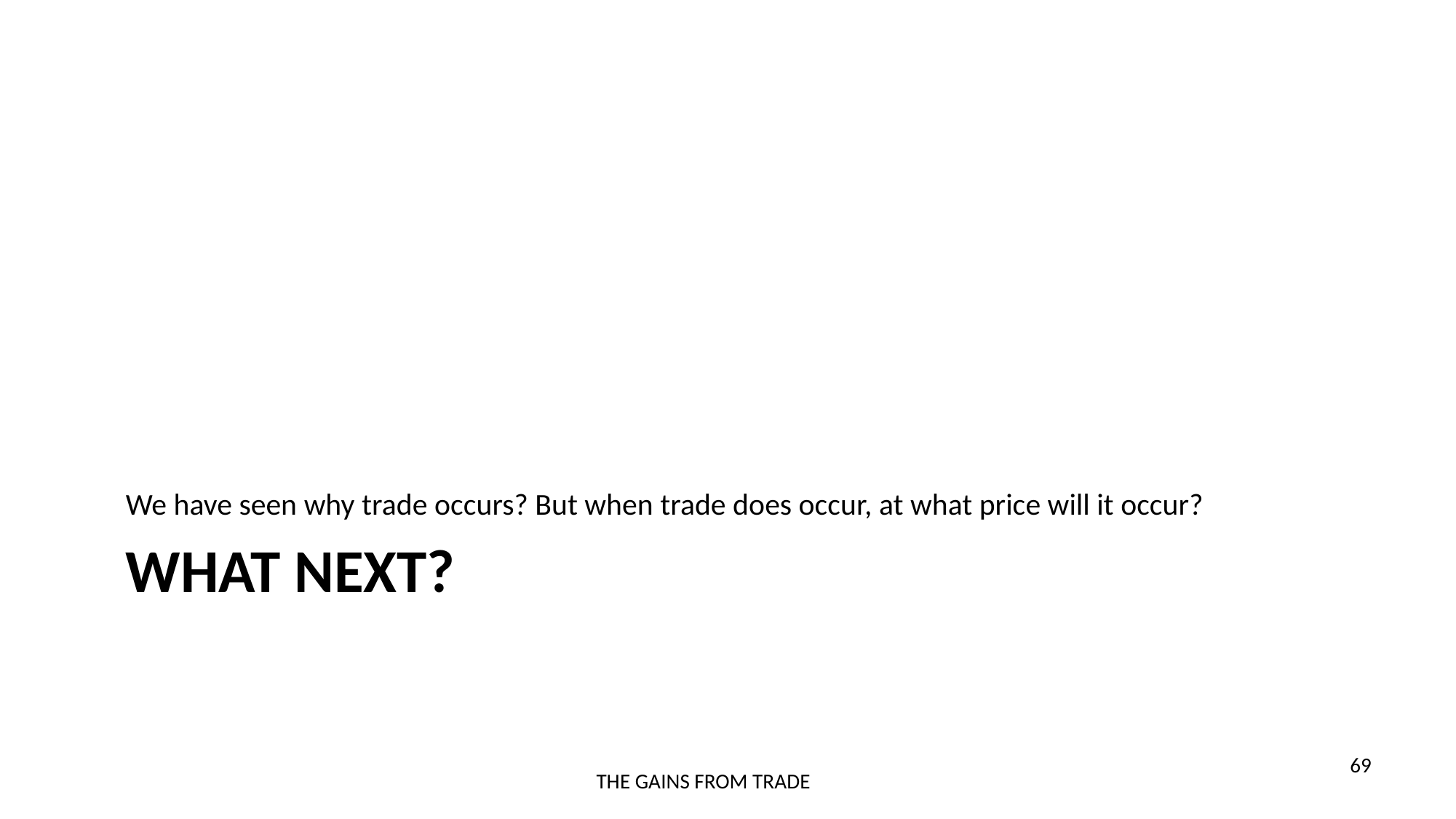

We have seen why trade occurs? But when trade does occur, at what price will it occur?
# What next?
69
THE GAINS FROM TRADE